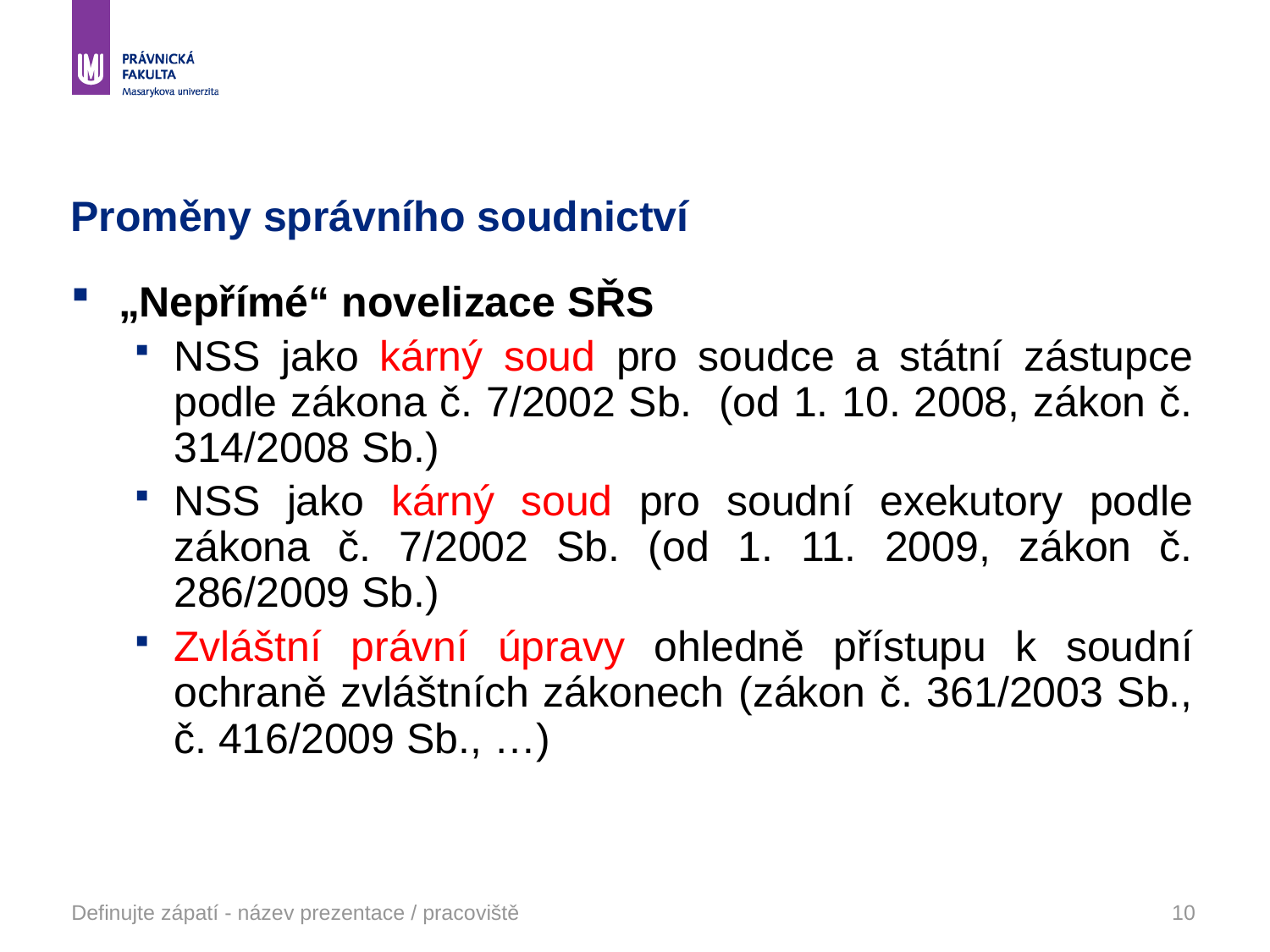

# Proměny správního soudnictví
„Nepřímé“ novelizace SŘS
NSS jako kárný soud pro soudce a státní zástupce podle zákona č. 7/2002 Sb.  (od 1. 10. 2008, zákon č. 314/2008 Sb.)
NSS jako kárný soud pro soudní exekutory podle zákona č. 7/2002 Sb. (od 1. 11. 2009, zákon č. 286/2009 Sb.)
Zvláštní právní úpravy ohledně přístupu k soudní ochraně zvláštních zákonech (zákon č. 361/2003 Sb., č. 416/2009 Sb., …)

Definujte zápatí - název prezentace / pracoviště
10